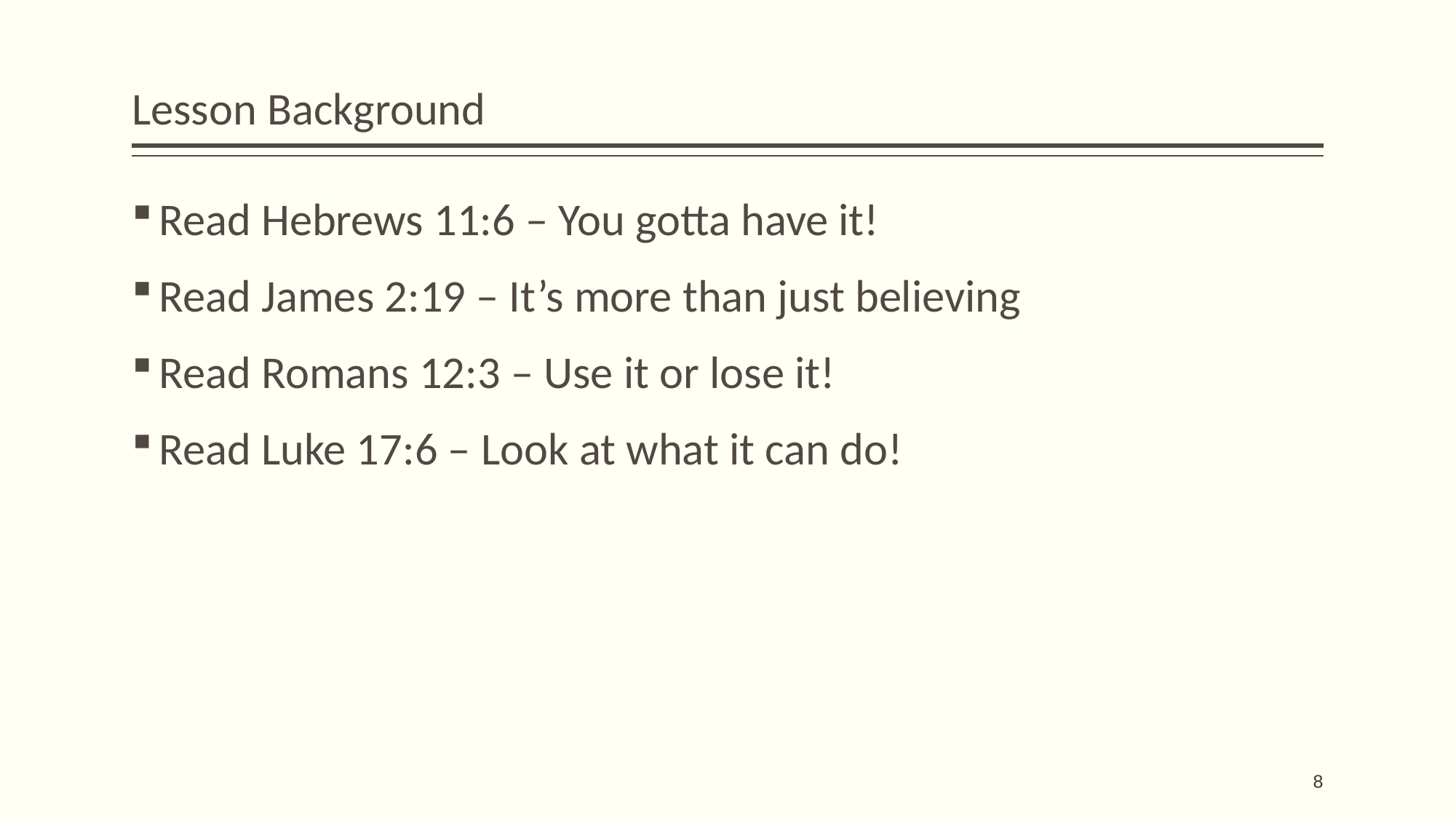

# Lesson Background
Read Hebrews 11:6 – You gotta have it!
Read James 2:19 – It’s more than just believing
Read Romans 12:3 – Use it or lose it!
Read Luke 17:6 – Look at what it can do!
8